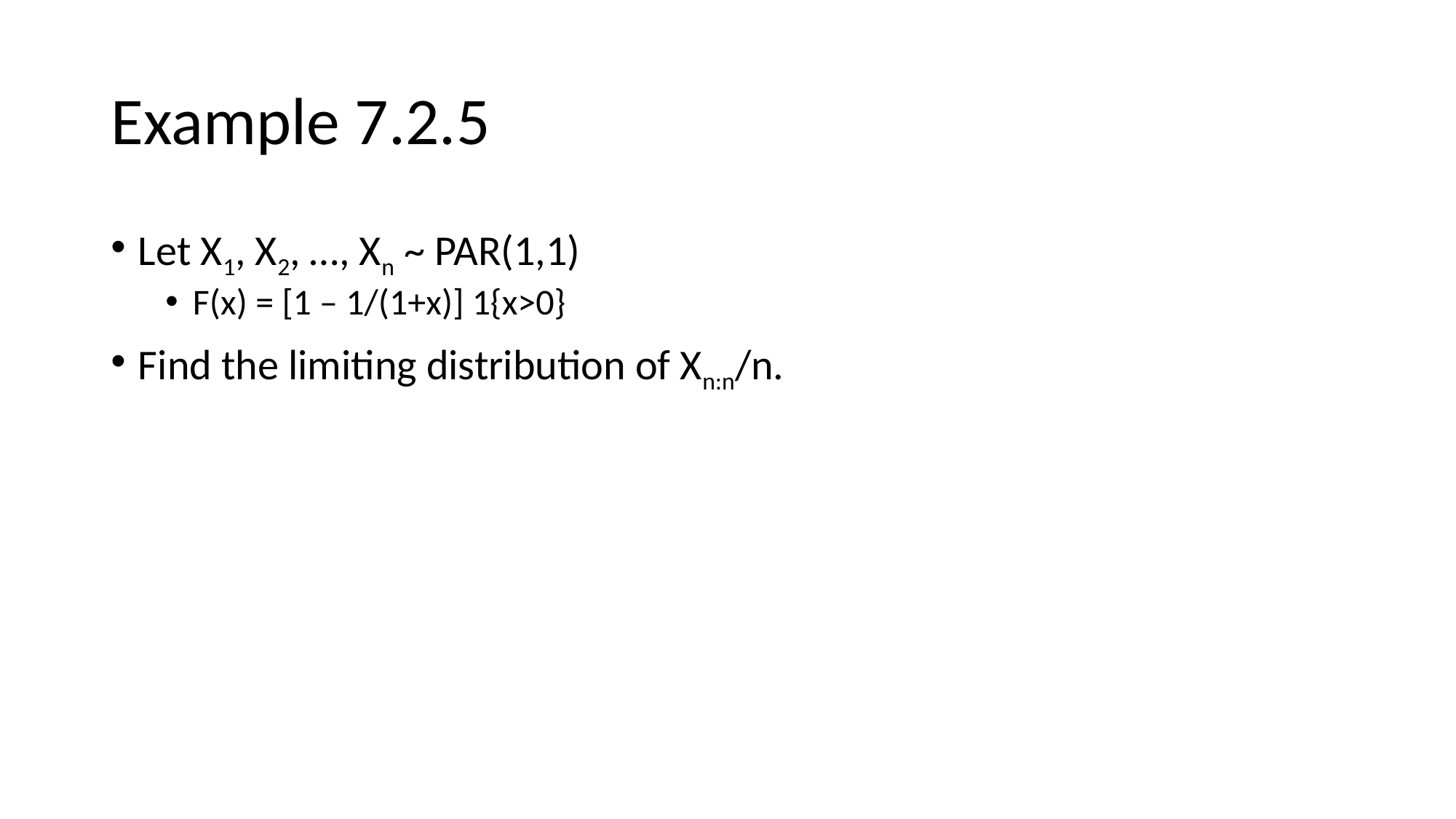

# Example 7.2.5
Let X1, X2, …, Xn ~ PAR(1,1)
F(x) = [1 – 1/(1+x)] 1{x>0}
Find the limiting distribution of Xn:n/n.